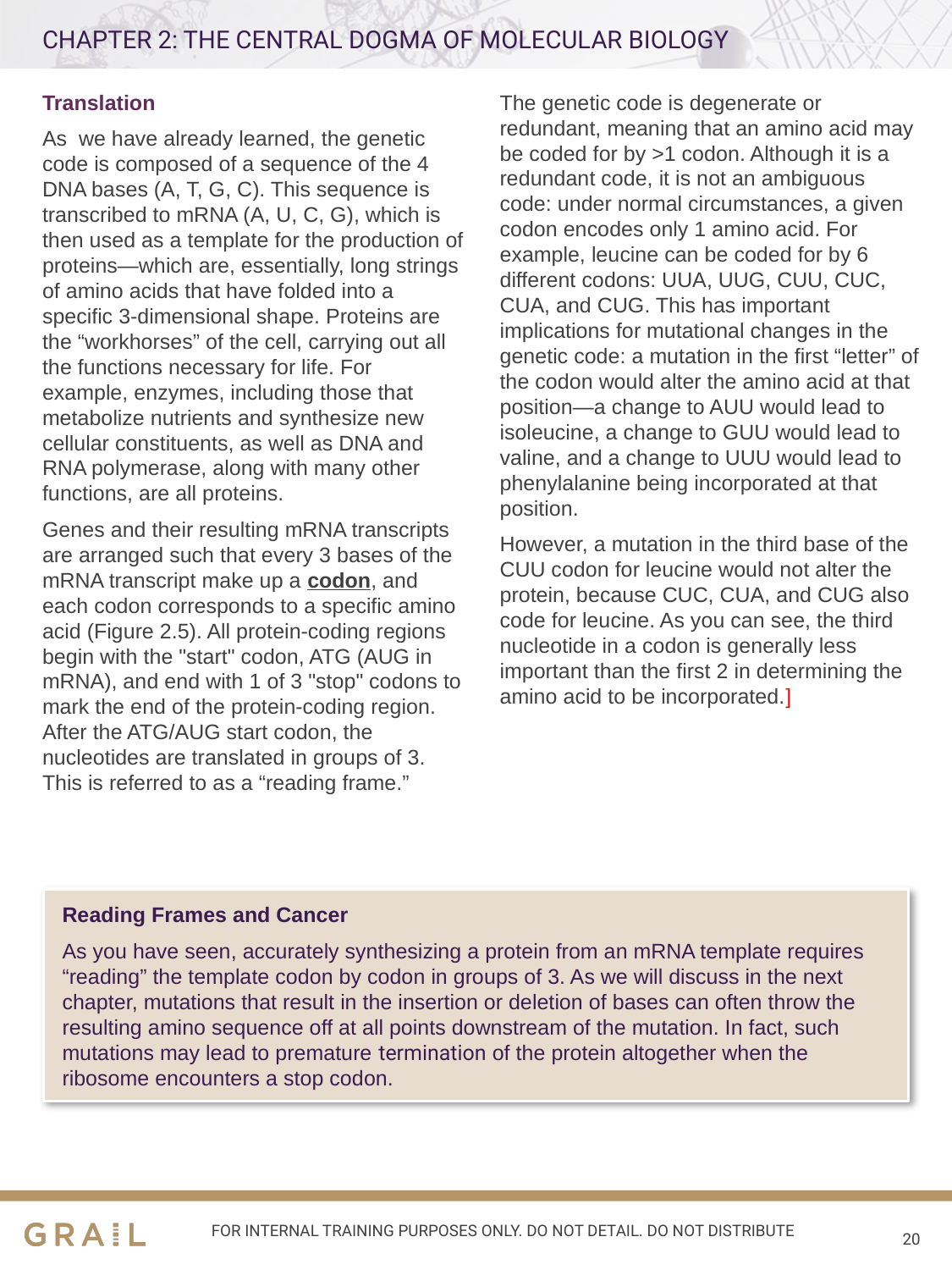

# CHAPTER 2: THE CENTRAL DOGMA OF MOLECULAR BIOLOGY
Translation
As  we have already learned, the genetic code is composed of a sequence of the 4 DNA bases (A, T, G, C). This sequence is transcribed to mRNA (A, U, C, G), which is then used as a template for the production of proteins—which are, essentially, long strings of amino acids that have folded into a specific 3-dimensional shape. Proteins are the “workhorses” of the cell, carrying out all the functions necessary for life. For example, enzymes, including those that metabolize nutrients and synthesize new cellular constituents, as well as DNA and RNA polymerase, along with many other functions, are all proteins.
Genes and their resulting mRNA transcripts are arranged such that every 3 bases of the mRNA transcript make up a codon, and each codon corresponds to a specific amino acid (Figure 2.5). All protein-coding regions begin with the "start" codon, ATG (AUG in mRNA), and end with 1 of 3 "stop" codons to mark the end of the protein-coding region. After the ATG/AUG start codon, the nucleotides are translated in groups of 3. This is referred to as a “reading frame.”

The genetic code is degenerate or redundant, meaning that an amino acid may be coded for by >1 codon. Although it is a redundant code, it is not an ambiguous code: under normal circumstances, a given codon encodes only 1 amino acid. For example, leucine can be coded for by 6 different codons: UUA, UUG, CUU, CUC, CUA, and CUG. This has important implications for mutational changes in the genetic code: a mutation in the first “letter” of the codon would alter the amino acid at that position—a change to AUU would lead to isoleucine, a change to GUU would lead to valine, and a change to UUU would lead to phenylalanine being incorporated at that position.
However, a mutation in the third base of the CUU codon for leucine would not alter the protein, because CUC, CUA, and CUG also code for leucine. As you can see, the third nucleotide in a codon is generally less important than the first 2 in determining the amino acid to be incorporated.]

Reading Frames and Cancer
As you have seen, accurately synthesizing a protein from an mRNA template requires “reading” the template codon by codon in groups of 3. As we will discuss in the next chapter, mutations that result in the insertion or deletion of bases can often throw the resulting amino sequence off at all points downstream of the mutation. In fact, such mutations may lead to premature termination of the protein altogether when the ribosome encounters a stop codon.
FOR INTERNAL TRAINING PURPOSES ONLY. DO NOT DETAIL. DO NOT DISTRIBUTE
20